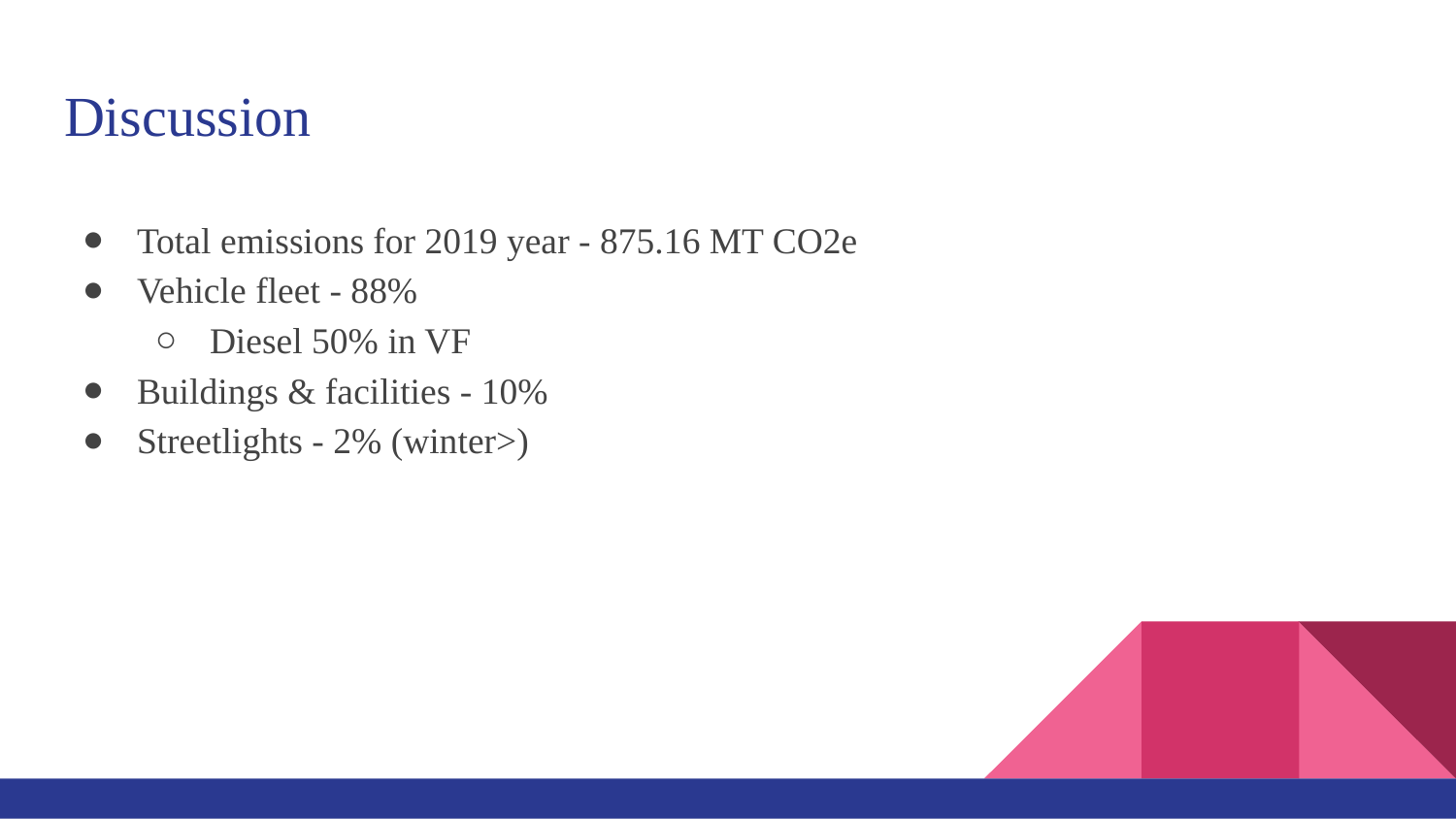

# Discussion
Total emissions for 2019 year - 875.16 MT CO2e
Vehicle fleet - 88%
Diesel 50% in VF
Buildings & facilities - 10%
Streetlights - 2% (winter>)